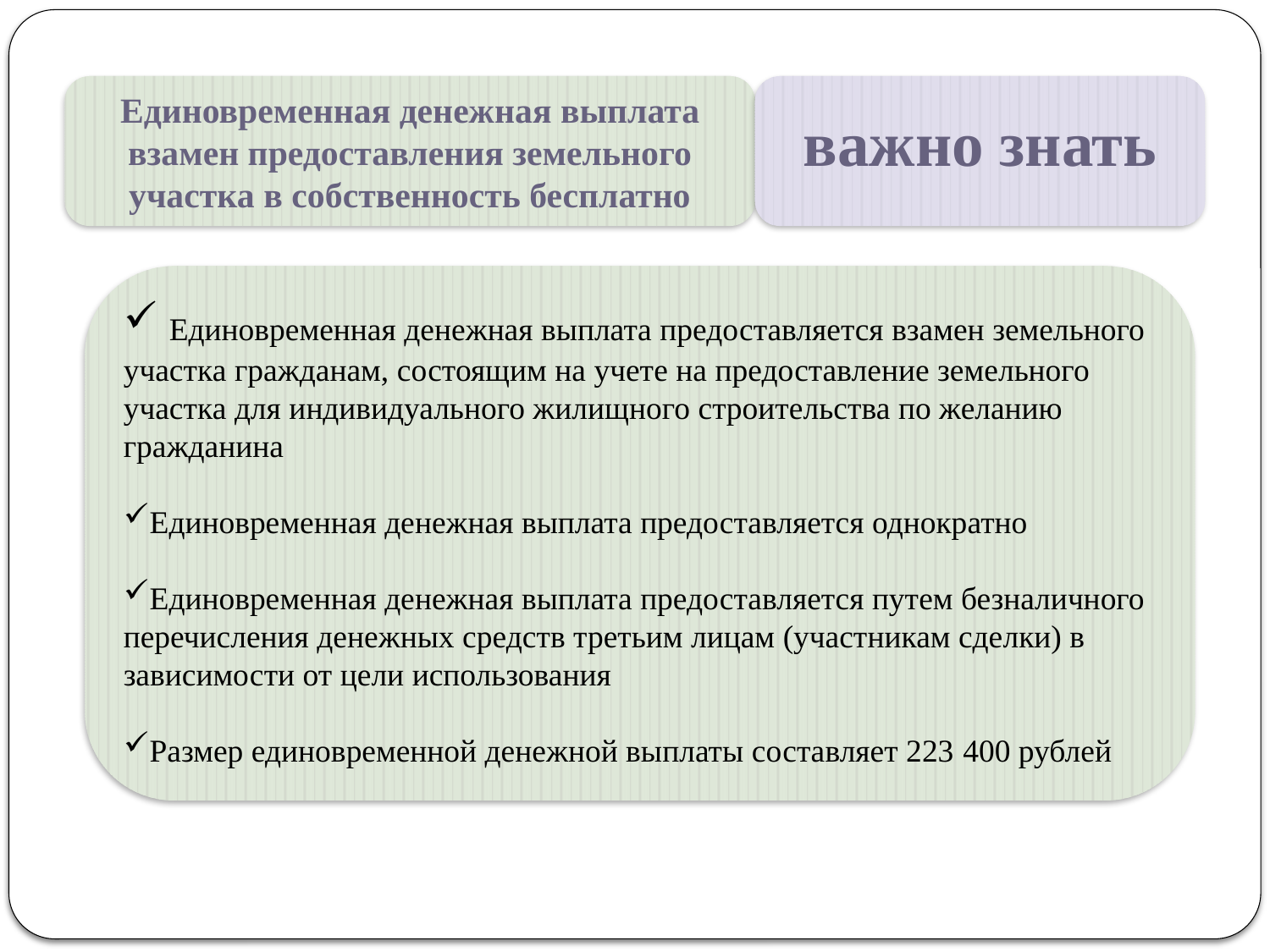

Единовременная денежная выплата взамен предоставления земельного участка в собственность бесплатно

важно знать
 Единовременная денежная выплата предоставляется взамен земельного участка гражданам, состоящим на учете на предоставление земельного участка для индивидуального жилищного строительства по желанию гражданина

Единовременная денежная выплата предоставляется однократно

Единовременная денежная выплата предоставляется путем безналичного перечисления денежных средств третьим лицам (участникам сделки) в зависимости от цели использования

Размер единовременной денежной выплаты составляет 223 400 рублей